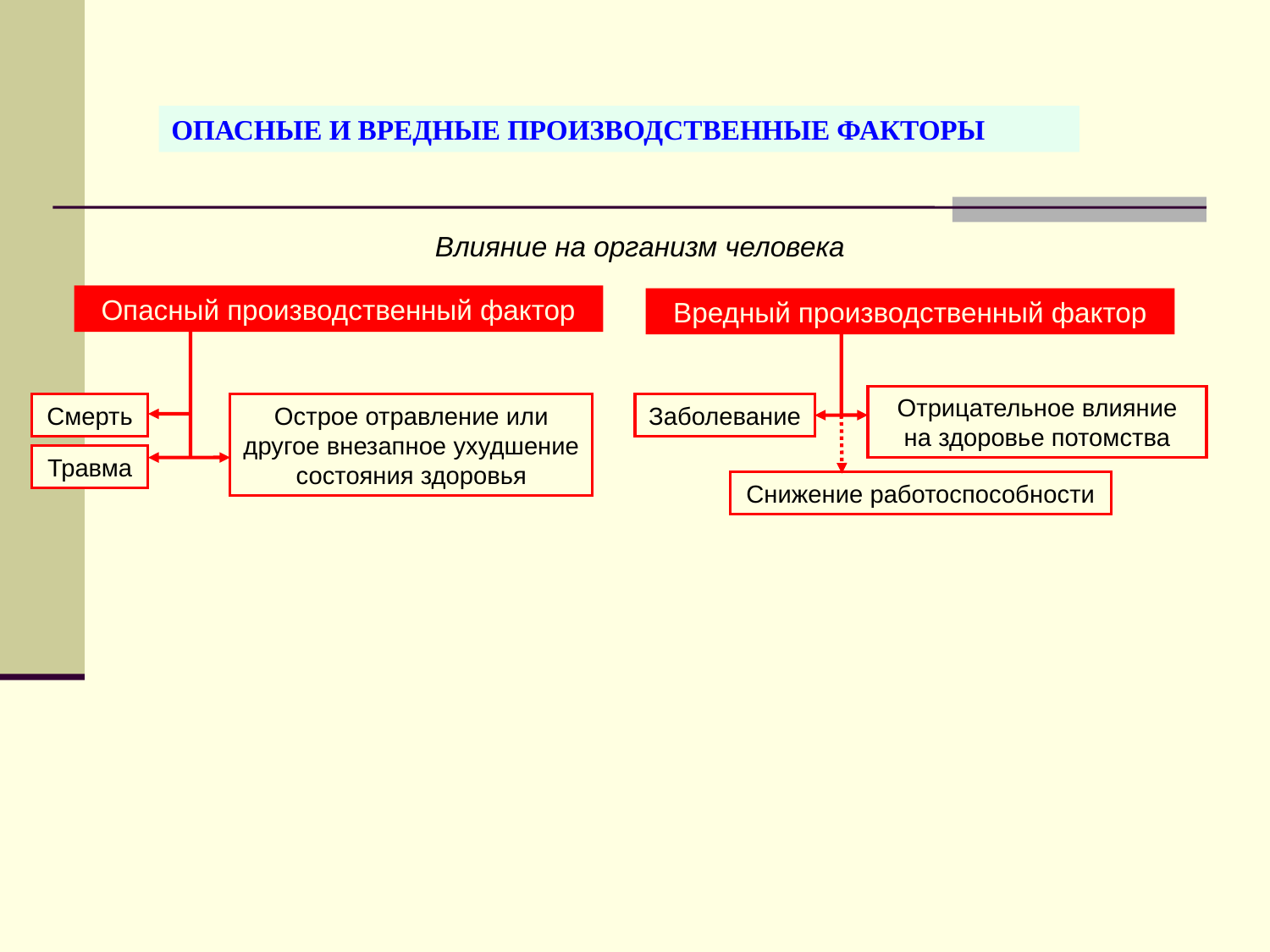

ОПАСНЫЕ И ВРЕДНЫЕ ПРОИЗВОДСТВЕННЫЕ ФАКТОРЫ
Влияние на организм человека
Опасный производственный фактор
Вредный производственный фактор

Отрицательное влияние на здоровье потомства
Смерть
Острое отравление или другое внезапное ухудшение состояния здоровья
Заболевание

Травма

Снижение работоспособности